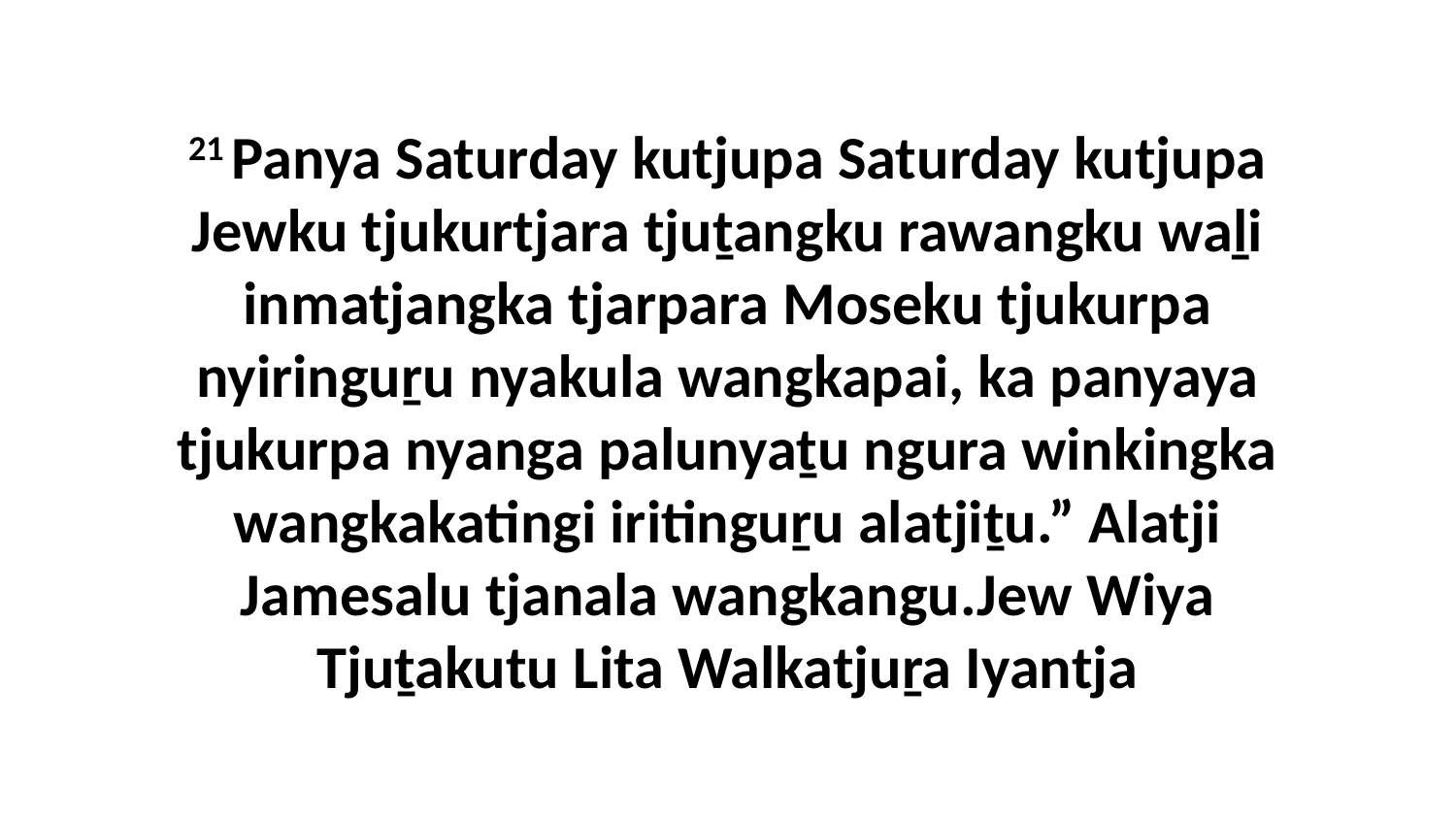

21 Panya Saturday kutjupa Saturday kutjupa Jewku tjukurtjara tjuṯangku rawangku waḻi inmatjangka tjarpara Moseku tjukurpa nyiringuṟu nyakula wangkapai, ka panyaya tjukurpa nyanga palunyaṯu ngura winkingka wangkakatingi iritinguṟu alatjiṯu.” Alatji Jamesalu tjanala wangkangu.Jew Wiya Tjuṯakutu Lita Walkatjuṟa Iyantja